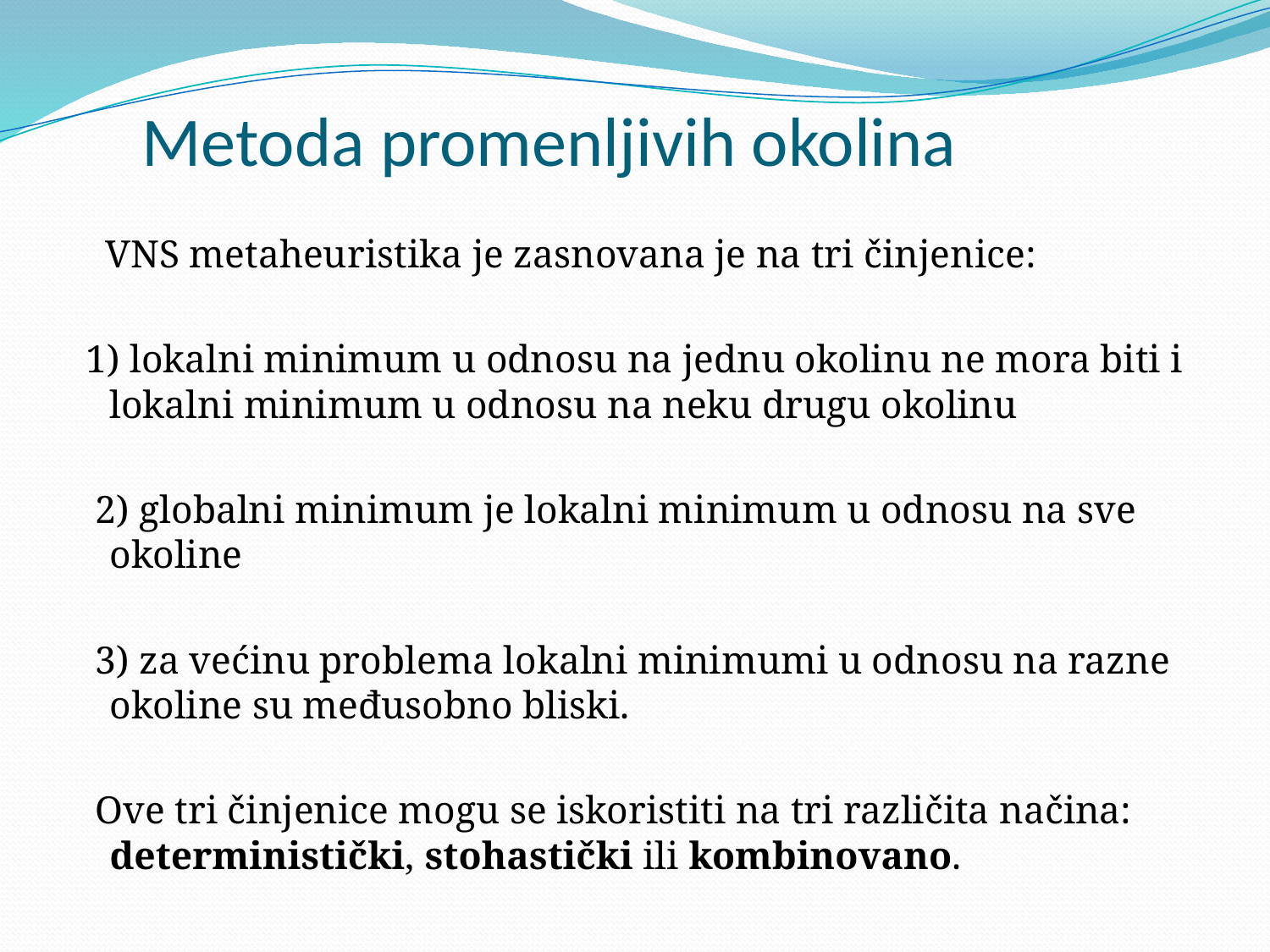

# Metoda promenljivih okolina
   VNS metaheuristika je zasnovana je na tri činjenice:

 1) lokalni minimum u odnosu na jednu okolinu ne mora biti i lokalni minimum u odnosu na neku drugu okolinu

  2) globalni minimum je lokalni minimum u odnosu na sve okoline

  3) za većinu problema lokalni minimumi u odnosu na razne okoline su međusobno bliski.

  Ove tri činjenice mogu se iskoristiti na tri različita načina: deterministički, stohastički ili kombinovano.